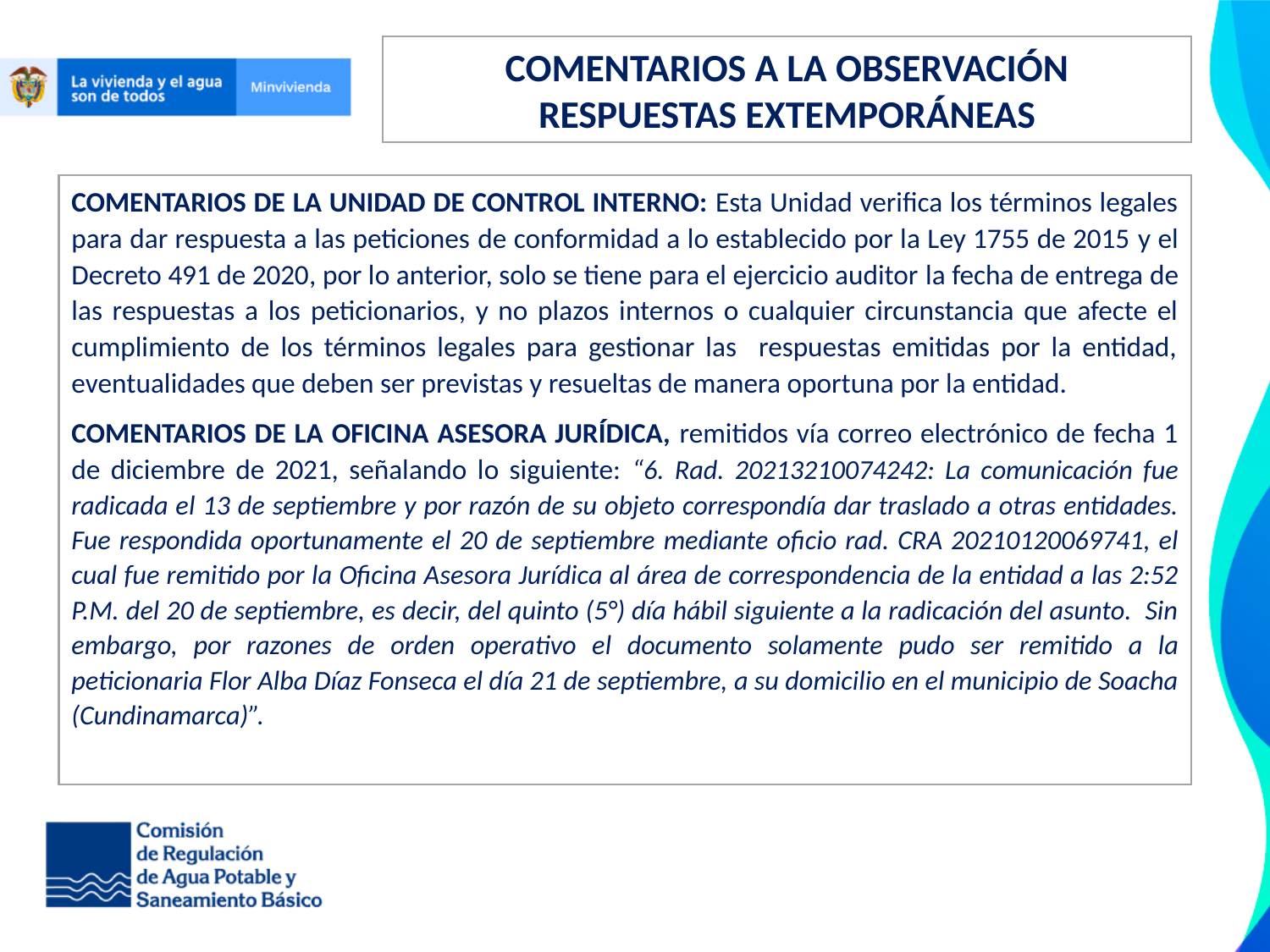

COMENTARIOS A LA OBSERVACIÓN
RESPUESTAS EXTEMPORÁNEAS
COMENTARIOS DE LA UNIDAD DE CONTROL INTERNO: Esta Unidad verifica los términos legales para dar respuesta a las peticiones de conformidad a lo establecido por la Ley 1755 de 2015 y el Decreto 491 de 2020, por lo anterior, solo se tiene para el ejercicio auditor la fecha de entrega de las respuestas a los peticionarios, y no plazos internos o cualquier circunstancia que afecte el cumplimiento de los términos legales para gestionar las  respuestas emitidas por la entidad, eventualidades que deben ser previstas y resueltas de manera oportuna por la entidad.  ​​
COMENTARIOS DE LA OFICINA ASESORA JURÍDICA, remitidos vía correo electrónico de fecha 1 de diciembre de 2021, señalando lo siguiente: “6. Rad. 20213210074242: La comunicación fue radicada el 13 de septiembre y por razón de su objeto correspondía dar traslado a otras entidades. Fue respondida oportunamente el 20 de septiembre mediante oficio rad. CRA 20210120069741, el cual fue remitido por la Oficina Asesora Jurídica al área de correspondencia de la entidad a las 2:52 P.M. del 20 de septiembre, es decir, del quinto (5°) día hábil siguiente a la radicación del asunto.  Sin embargo, por razones de orden operativo el documento solamente pudo ser remitido a la peticionaria Flor Alba Díaz Fonseca el día 21 de septiembre, a su domicilio en el municipio de Soacha (Cundinamarca)”.